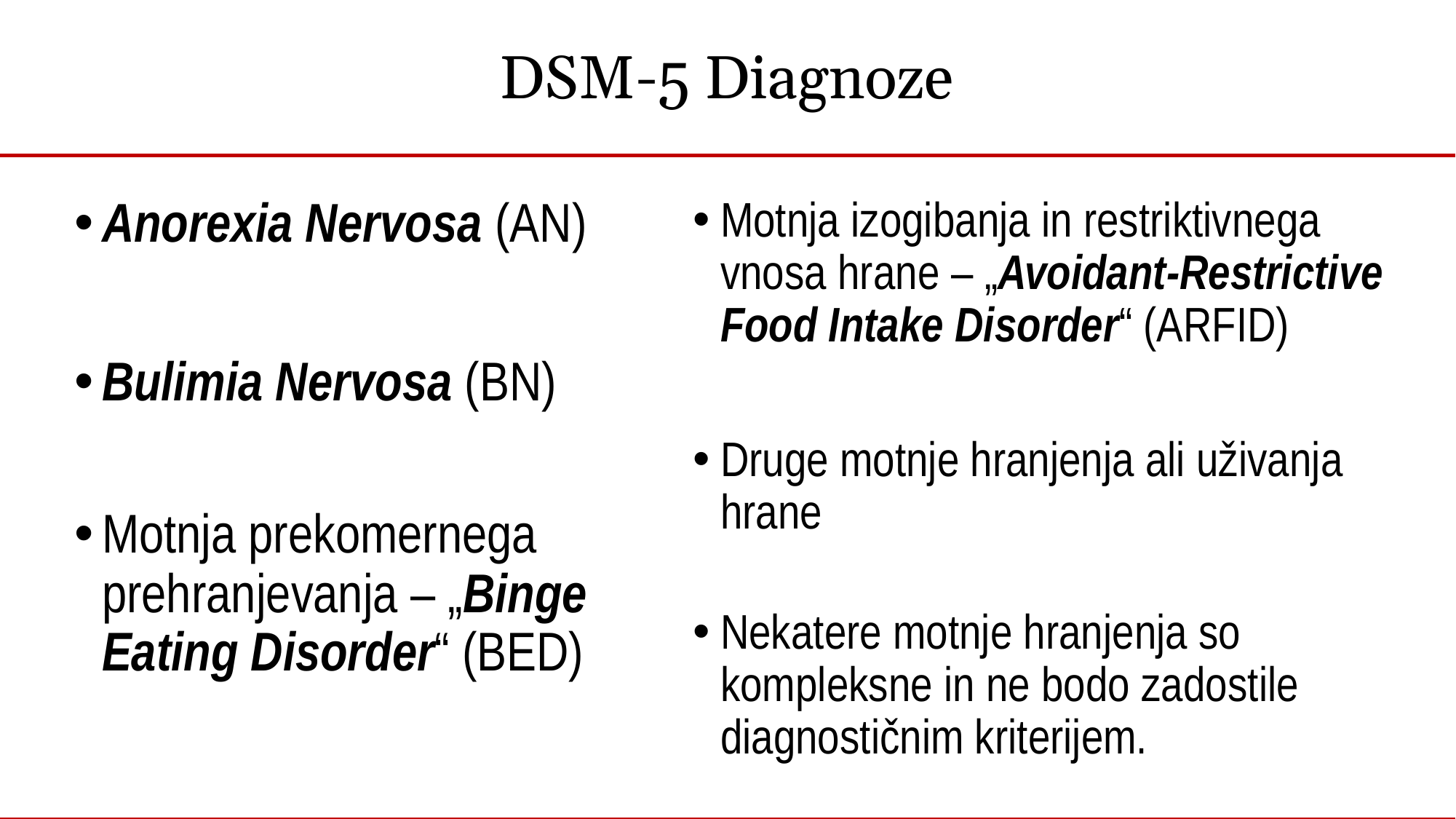

# DSM-5 Diagnoze
Anorexia Nervosa (AN)
Bulimia Nervosa (BN)
Motnja prekomernega prehranjevanja – „Binge Eating Disorder“ (BED)

Motnja izogibanja in restriktivnega vnosa hrane – „Avoidant-Restrictive Food Intake Disorder“ (ARFID)

Druge motnje hranjenja ali uživanja hrane
Nekatere motnje hranjenja so kompleksne in ne bodo zadostile diagnostičnim kriterijem.